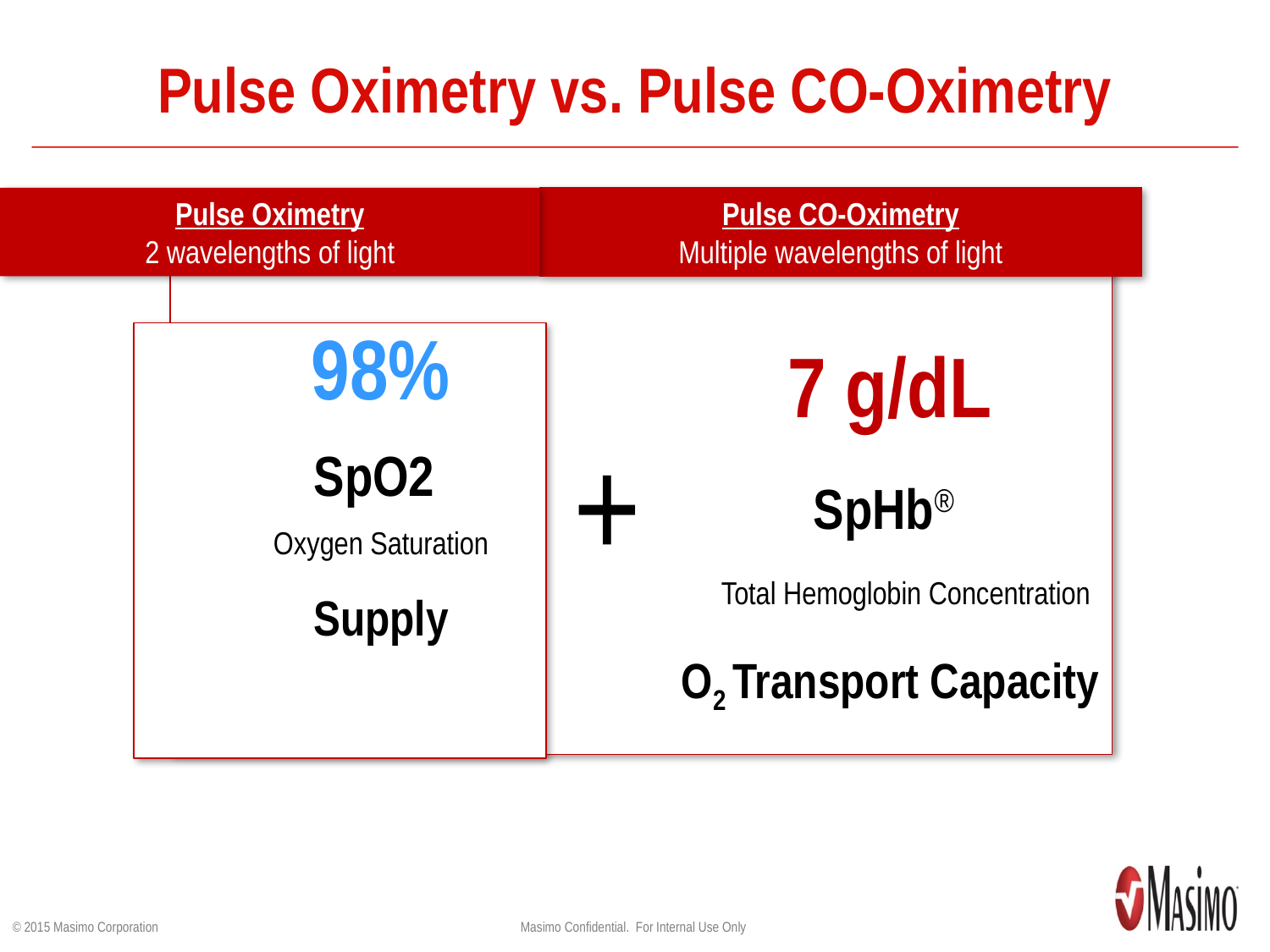

# Pulse Oximetry vs. Pulse CO-Oximetry
Pulse Oximetry
2 wavelengths of light

Pulse CO-Oximetry
Multiple wavelengths of light

+
7 g/dL
SpHb®
Total Hemoglobin Concentration
O2 Transport Capacity
98%
SpO2
Oxygen Saturation
Supply